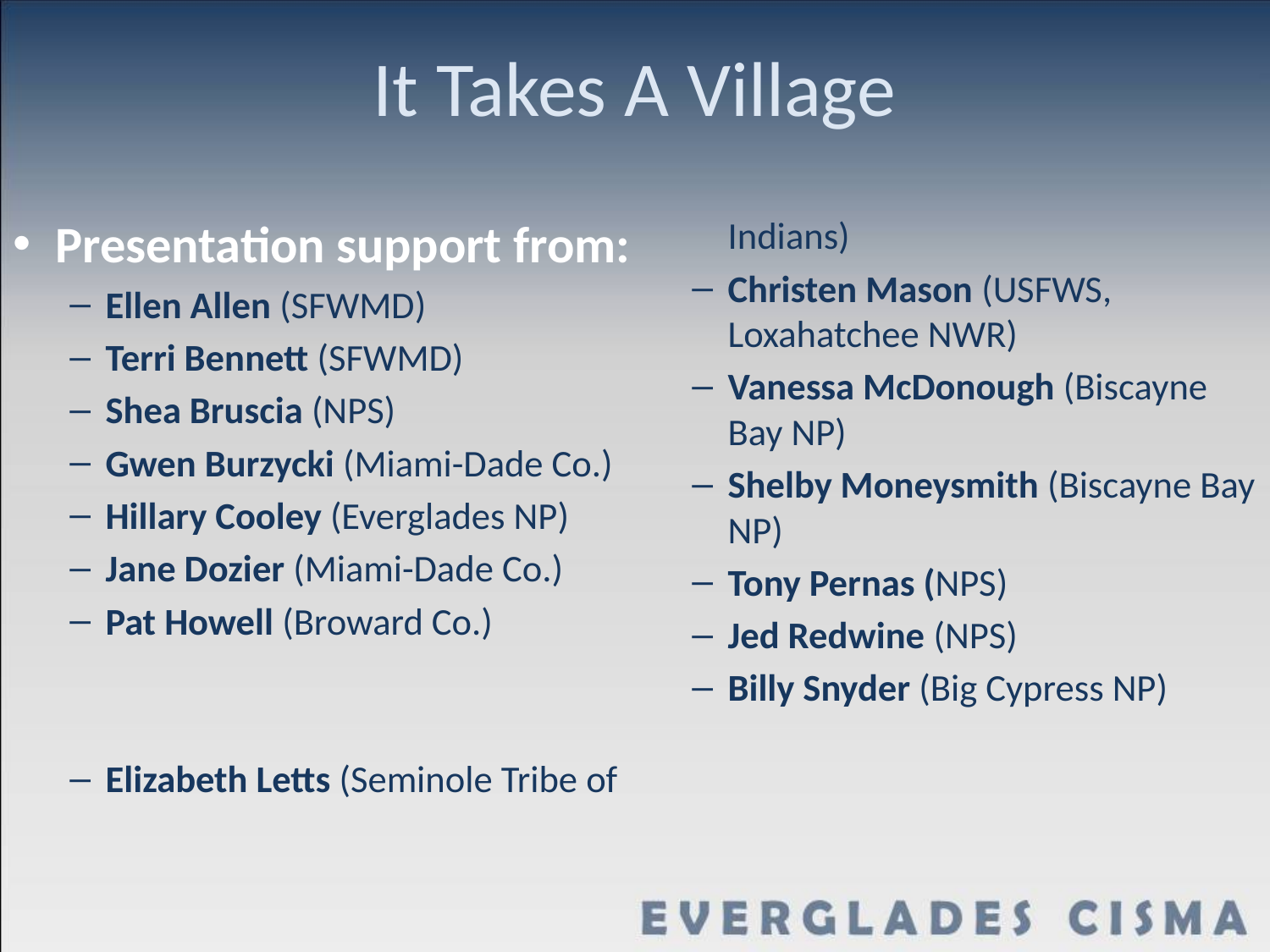

# It Takes A Village
Presentation support from:
Ellen Allen (SFWMD)
Terri Bennett (SFWMD)
Shea Bruscia (NPS)
Gwen Burzycki (Miami-Dade Co.)
Hillary Cooley (Everglades NP)
Jane Dozier (Miami-Dade Co.)
Pat Howell (Broward Co.)

Elizabeth Letts (Seminole Tribe of Indians)
Christen Mason (USFWS, Loxahatchee NWR)
Vanessa McDonough (Biscayne Bay NP)
Shelby Moneysmith (Biscayne Bay NP)
Tony Pernas (NPS)
Jed Redwine (NPS)
Billy Snyder (Big Cypress NP)